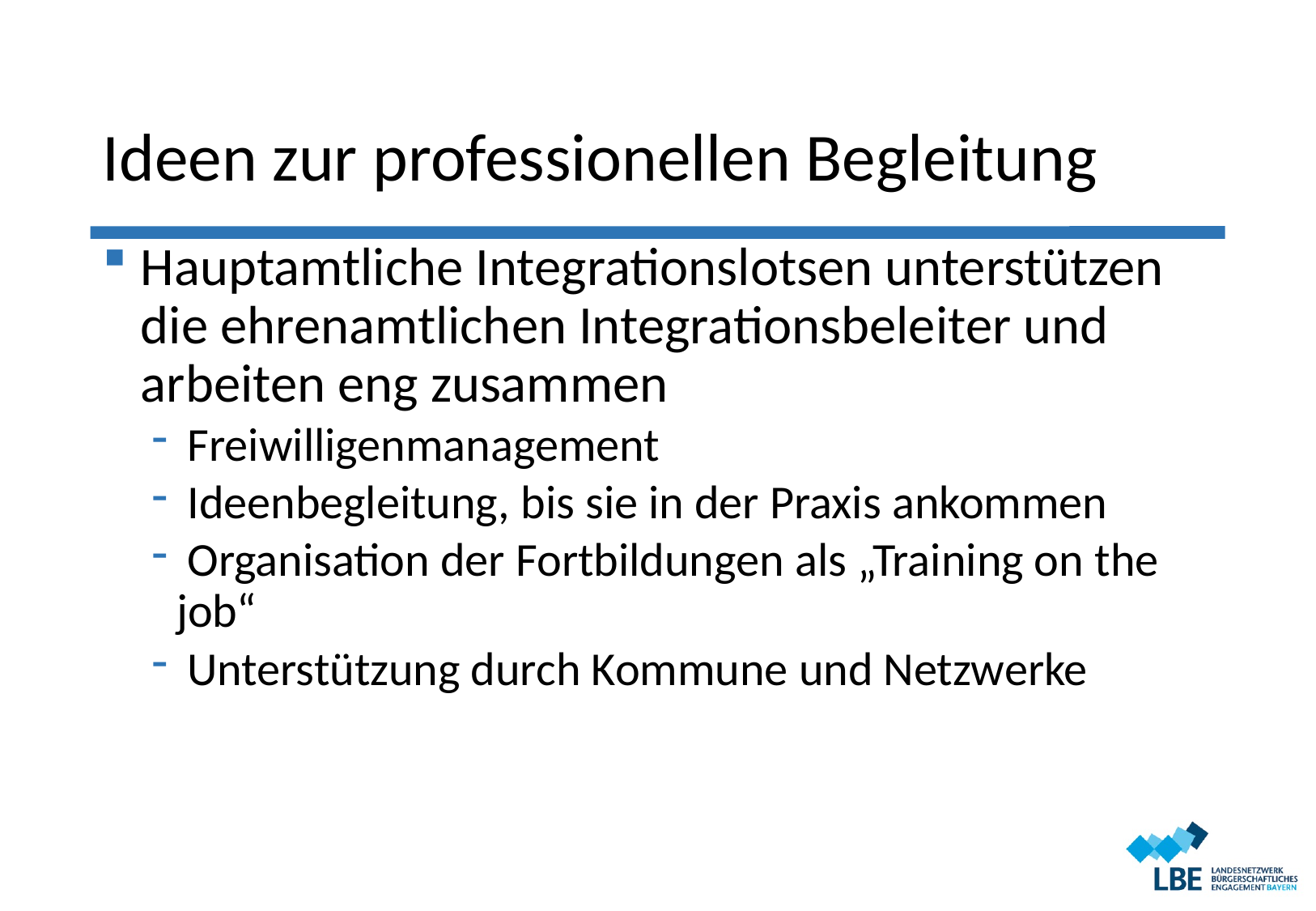

# Ideen zur professionellen Begleitung
Hauptamtliche Integrationslotsen unterstützen die ehrenamtlichen Integrationsbeleiter und arbeiten eng zusammen
 Freiwilligenmanagement
 Ideenbegleitung, bis sie in der Praxis ankommen
 Organisation der Fortbildungen als „Training on the job“
 Unterstützung durch Kommune und Netzwerke